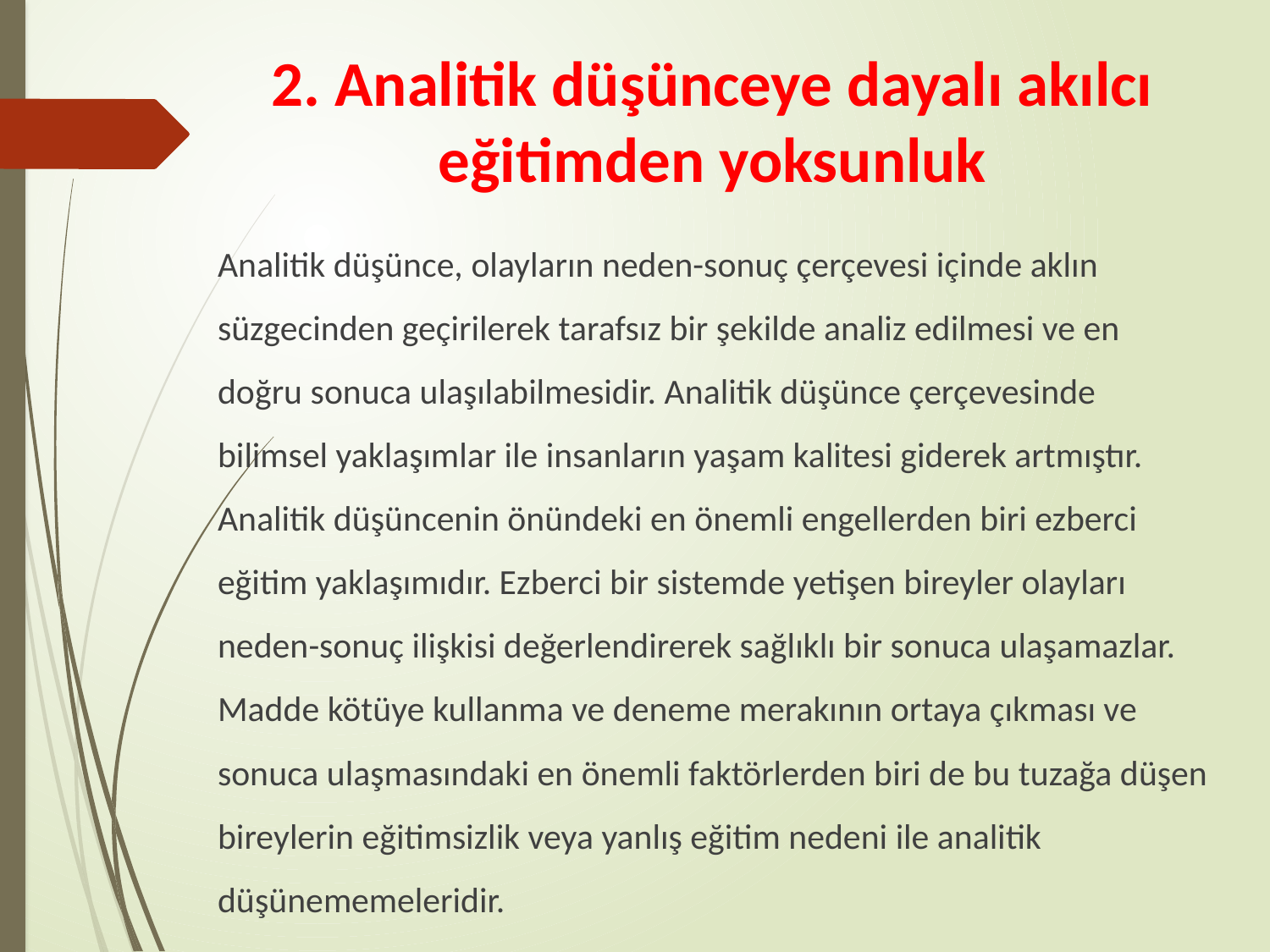

# 2. Analitik düşünceye dayalı akılcı eğitimden yoksunluk
Analitik düşünce, olayların neden-sonuç çerçevesi içinde aklın süzgecinden geçirilerek tarafsız bir şekilde analiz edilmesi ve en doğru sonuca ulaşılabilmesidir. Analitik düşünce çerçevesinde bilimsel yaklaşımlar ile insanların yaşam kalitesi giderek artmıştır. Analitik düşüncenin önündeki en önemli engellerden biri ezberci eğitim yaklaşımıdır. Ezberci bir sistemde yetişen bireyler olayları neden-sonuç ilişkisi değerlendirerek sağlıklı bir sonuca ulaşamazlar. Madde kötüye kullanma ve deneme merakının ortaya çıkması ve sonuca ulaşmasındaki en önemli faktörlerden biri de bu tuzağa düşen bireylerin eğitimsizlik veya yanlış eğitim nedeni ile analitik düşünememeleridir.